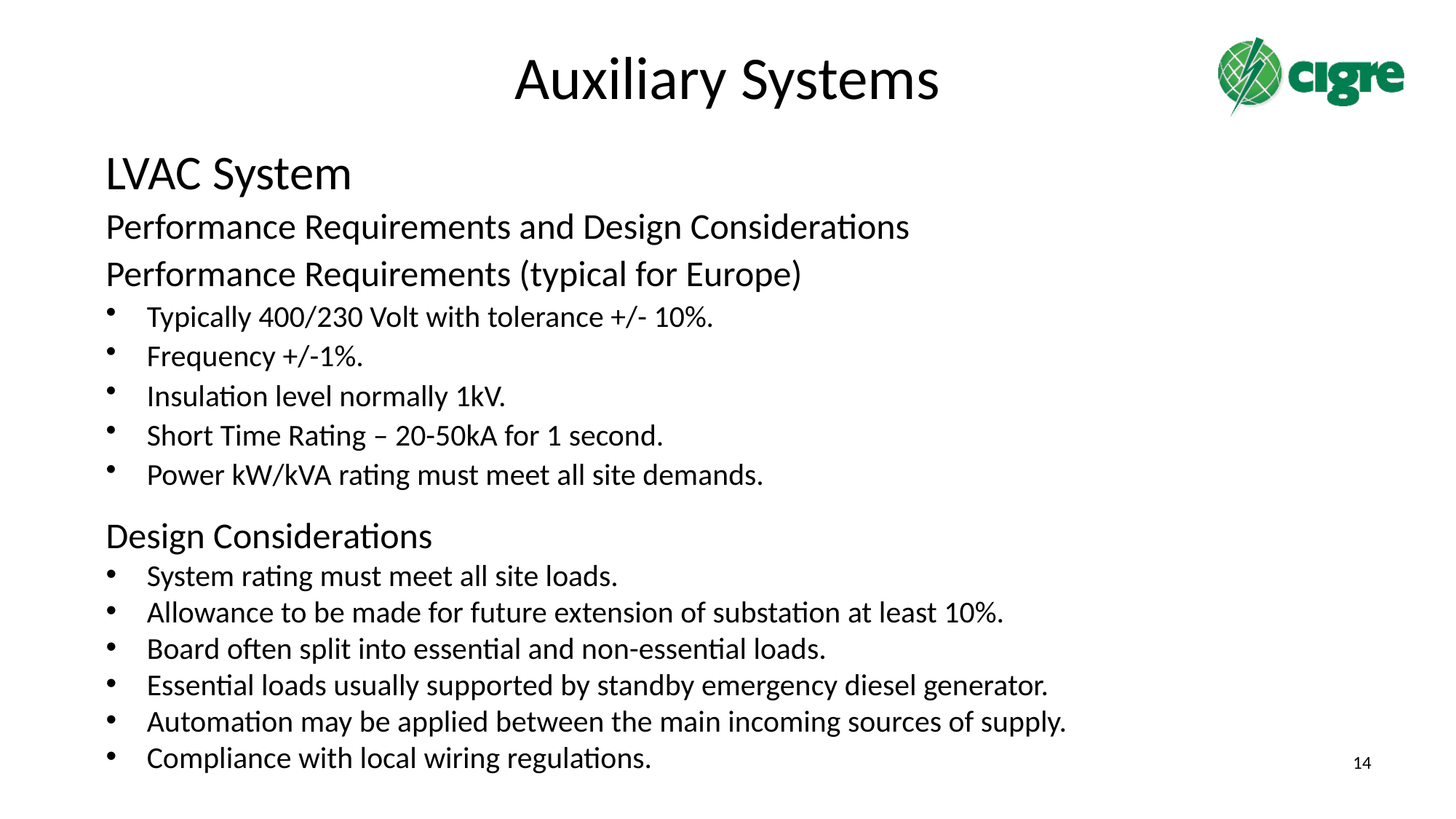

# Auxiliary Systems
LVAC System
Performance Requirements and Design Considerations
Performance Requirements (typical for Europe)
Typically 400/230 Volt with tolerance +/- 10%.
Frequency +/-1%.
Insulation level normally 1kV.
Short Time Rating – 20-50kA for 1 second.
Power kW/kVA rating must meet all site demands.
Design Considerations
System rating must meet all site loads.
Allowance to be made for future extension of substation at least 10%.
Board often split into essential and non-essential loads.
Essential loads usually supported by standby emergency diesel generator.
Automation may be applied between the main incoming sources of supply.
Compliance with local wiring regulations.

14